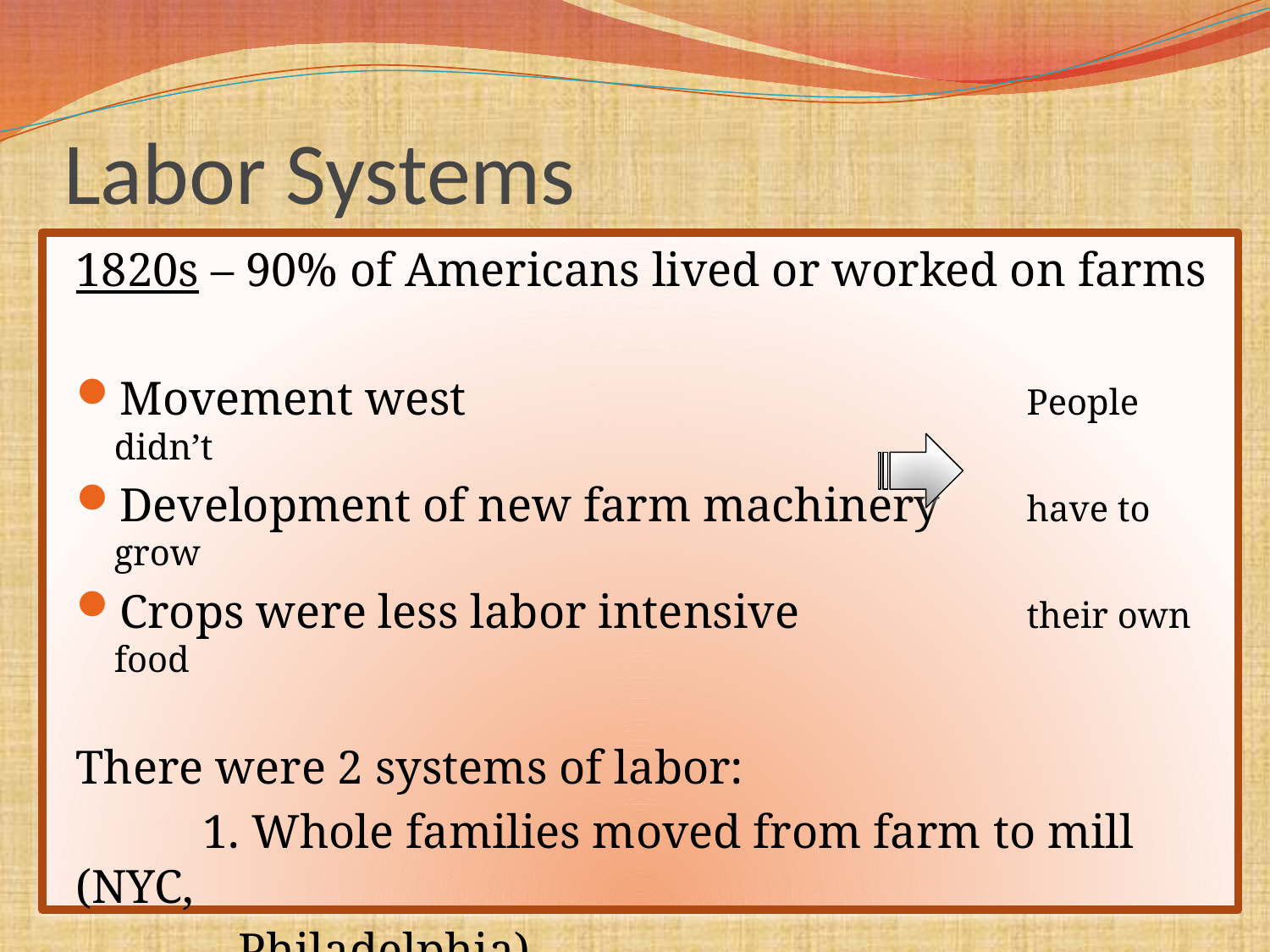

# Labor Systems

1820s – 90% of Americans lived or worked on farms

Movement west					  People didn’t
Development of new farm machinery 	  have to grow
Crops were less labor intensive		  their own food

There were 2 systems of labor:
	1. Whole families moved from farm to mill (NYC,
	   Philadelphia)
	2. Young women moved to mill (Lowell, Mass.)